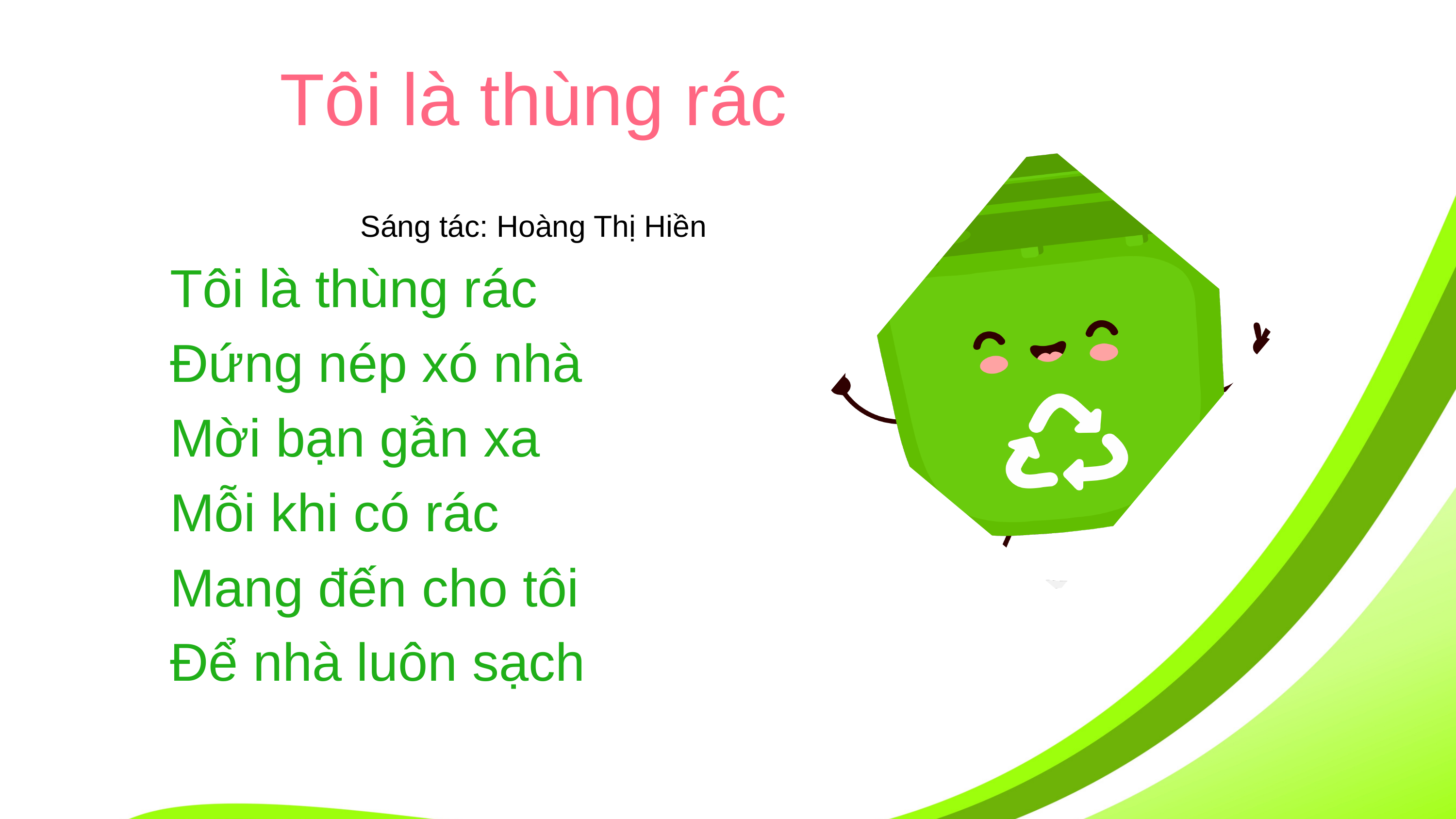

Tôi là thùng rác
Sáng tác: Hoàng Thị Hiền
Tôi là thùng rác
Đứng nép xó nhà
Mời bạn gần xa
Mỗi khi có rác
Mang đến cho tôi
Để nhà luôn sạch